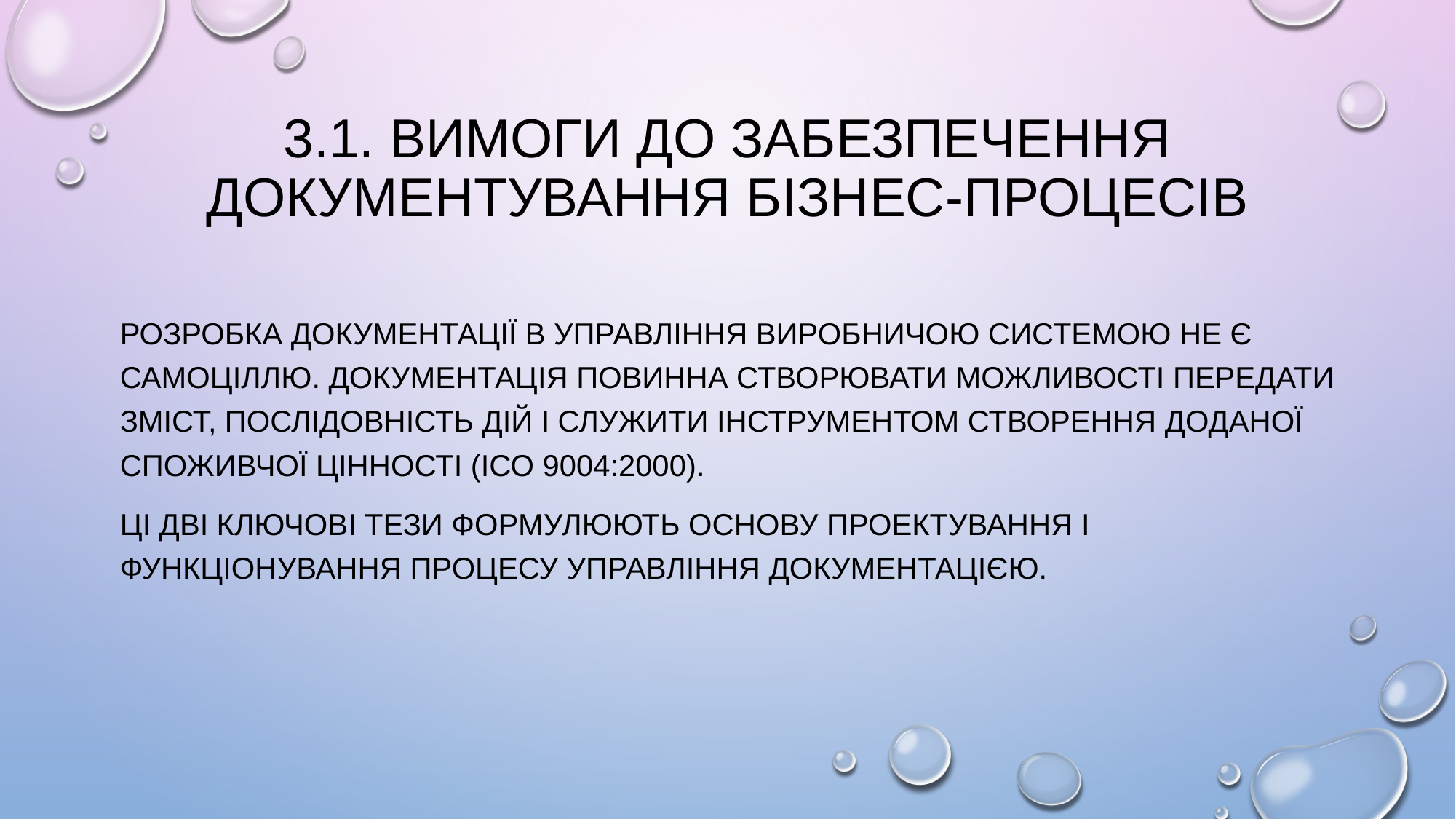

# 3.1. Вимоги до забезпечення документування бізнес-процесів
Розробка документації в управління виробничою системою не є самоціллю. Документація повинна створювати можливості передати зміст, послідовність дій і служити інструментом створення доданої споживчої цінності (ІСО 9004:2000).
Ці дві ключові тези формулюють основу проектування і функціонування процесу управління документацією.